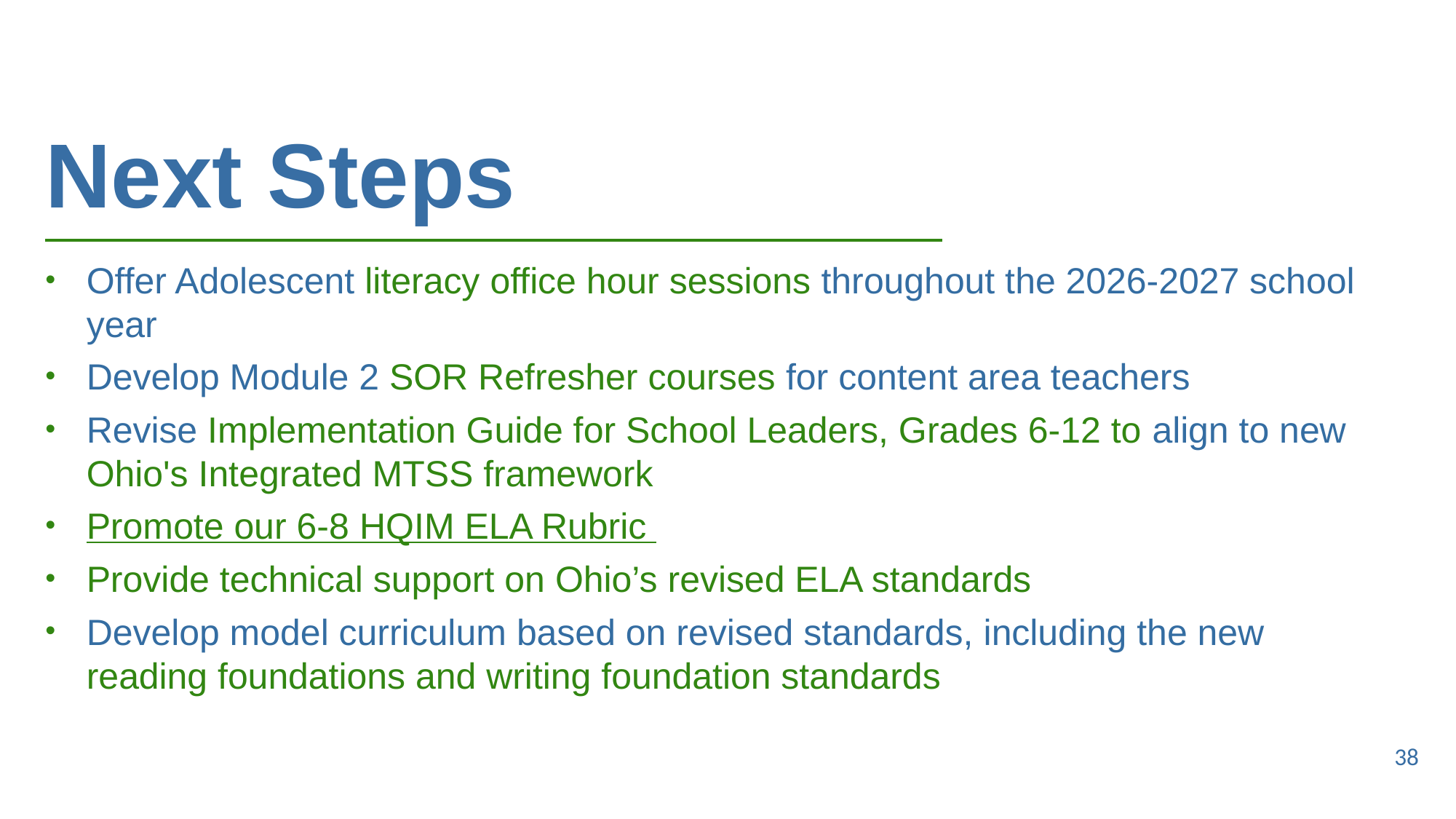

# Next Steps
Offer Adolescent literacy office hour sessions throughout the 2026-2027 school year
Develop Module 2 SOR Refresher courses for content area teachers
Revise Implementation Guide for School Leaders, Grades 6-12 to align to new Ohio's Integrated MTSS framework
Promote our 6-8 HQIM ELA Rubric
Provide technical support on Ohio’s revised ELA standards
Develop model curriculum based on revised standards, including the new reading foundations and writing foundation standards

38